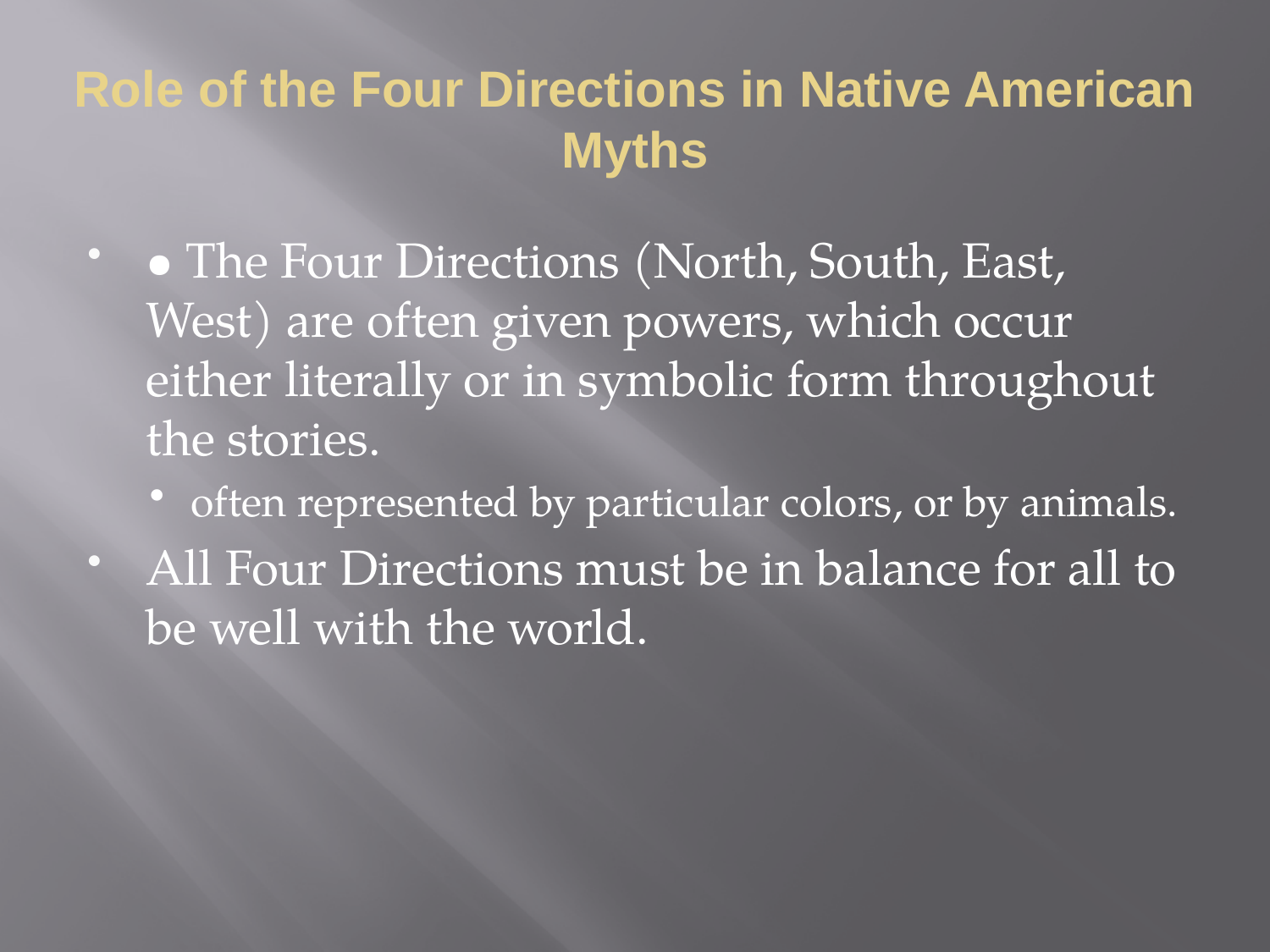

# Role of the Four Directions in Native American Myths
• The Four Directions (North, South, East, West) are often given powers, which occur either literally or in symbolic form throughout the stories.
often represented by particular colors, or by animals.
All Four Directions must be in balance for all to be well with the world.